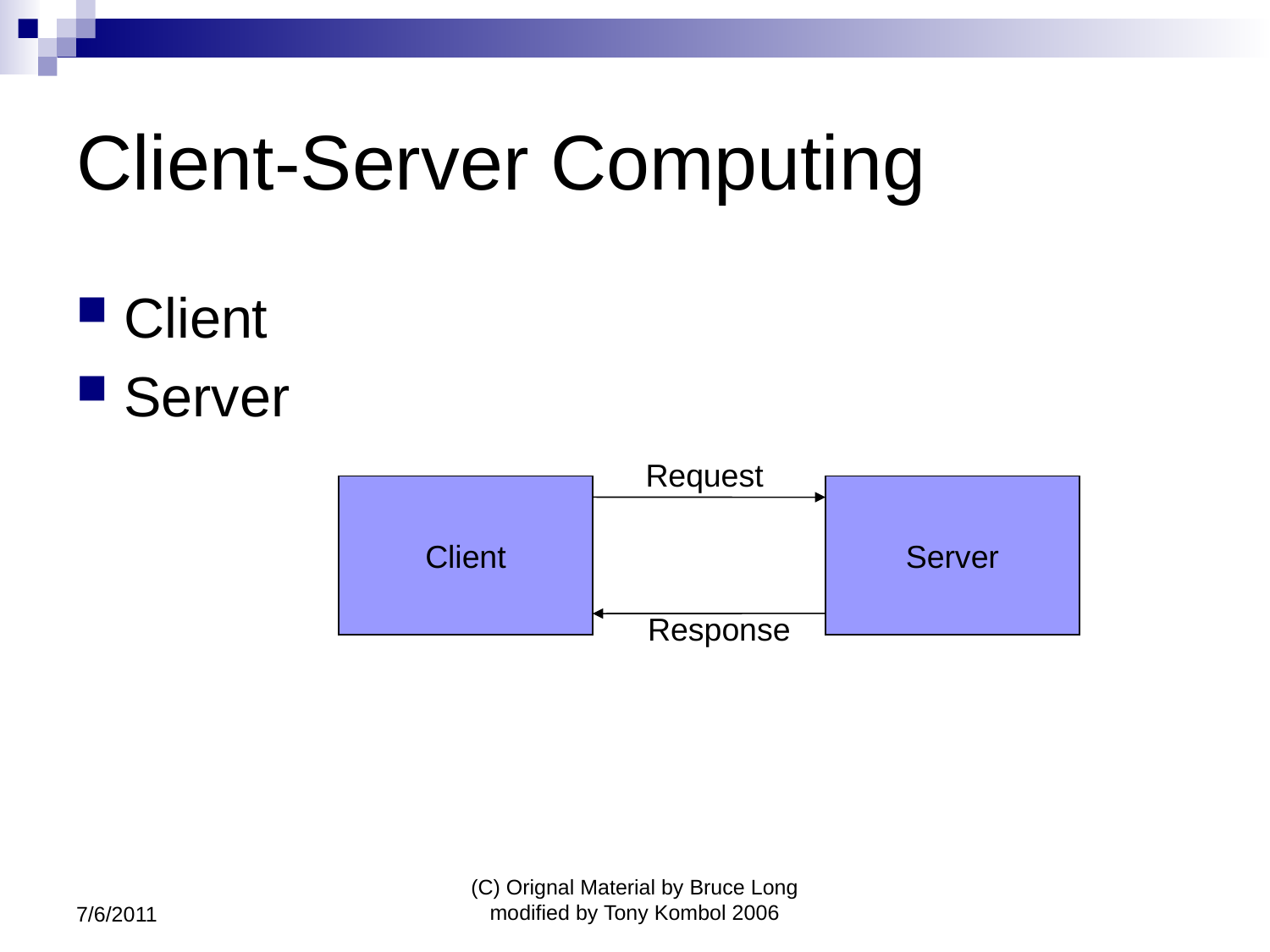

# Client-Server Computing
Client
Server
Request
Client
Server

Response

7/6/2011
(C) Orignal Material by Bruce Long modified by Tony Kombol 2006